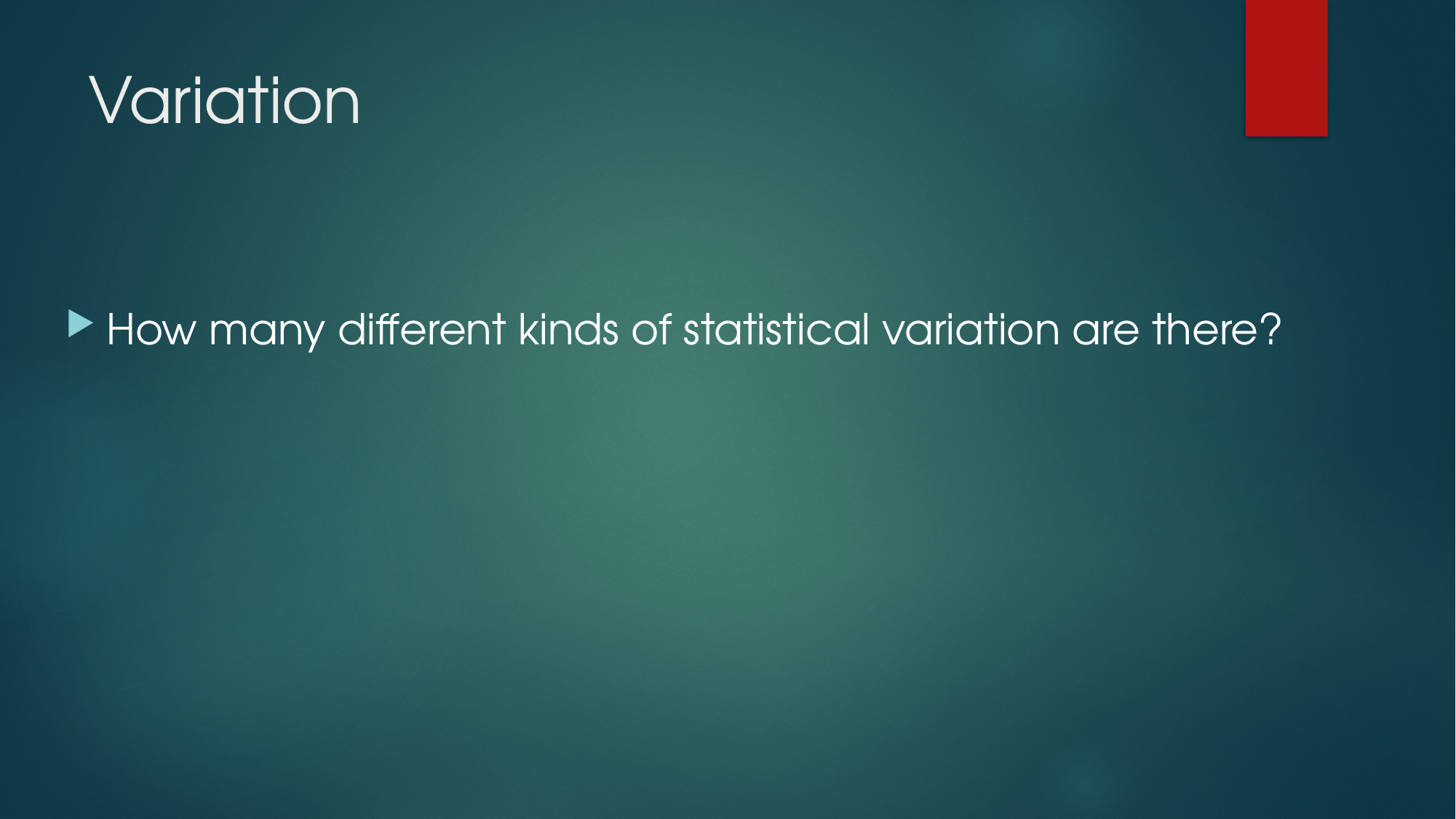

# Variation
How many different kinds of statistical variation are there?